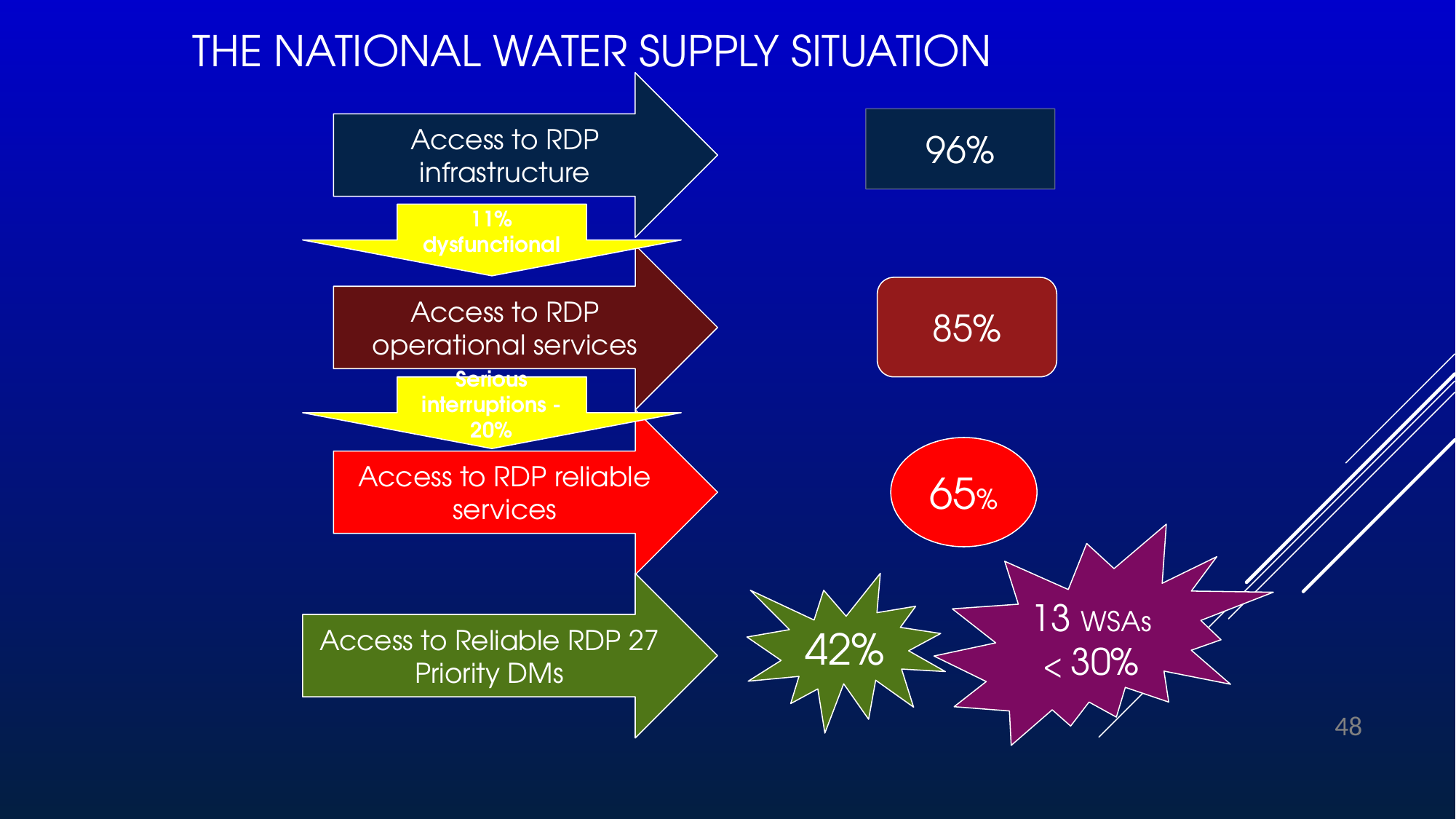

# The National Water Supply Situation
Access to RDP infrastructure
96%
11% dysfunctional
Access to RDP operational services
85%
Serious interruptions -20%
Access to RDP reliable services
65%
13 WSAs < 30%
Access to Reliable RDP 27 Priority DMs
42%
48